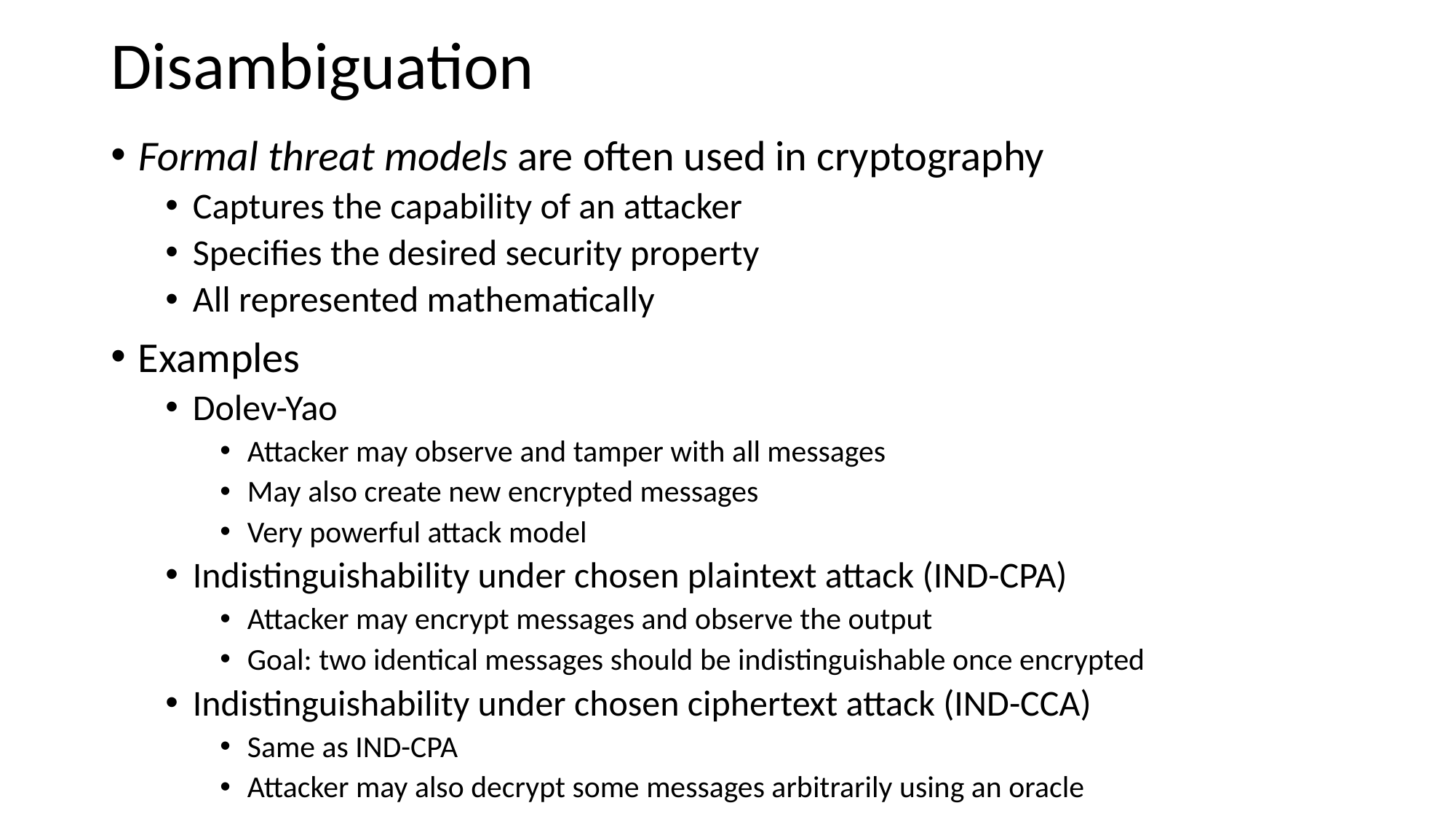

# Disambiguation
Formal threat models are often used in cryptography
Captures the capability of an attacker
Specifies the desired security property
All represented mathematically
Examples
Dolev-Yao
Attacker may observe and tamper with all messages
May also create new encrypted messages
Very powerful attack model
Indistinguishability under chosen plaintext attack (IND-CPA)
Attacker may encrypt messages and observe the output
Goal: two identical messages should be indistinguishable once encrypted
Indistinguishability under chosen ciphertext attack (IND-CCA)
Same as IND-CPA
Attacker may also decrypt some messages arbitrarily using an oracle